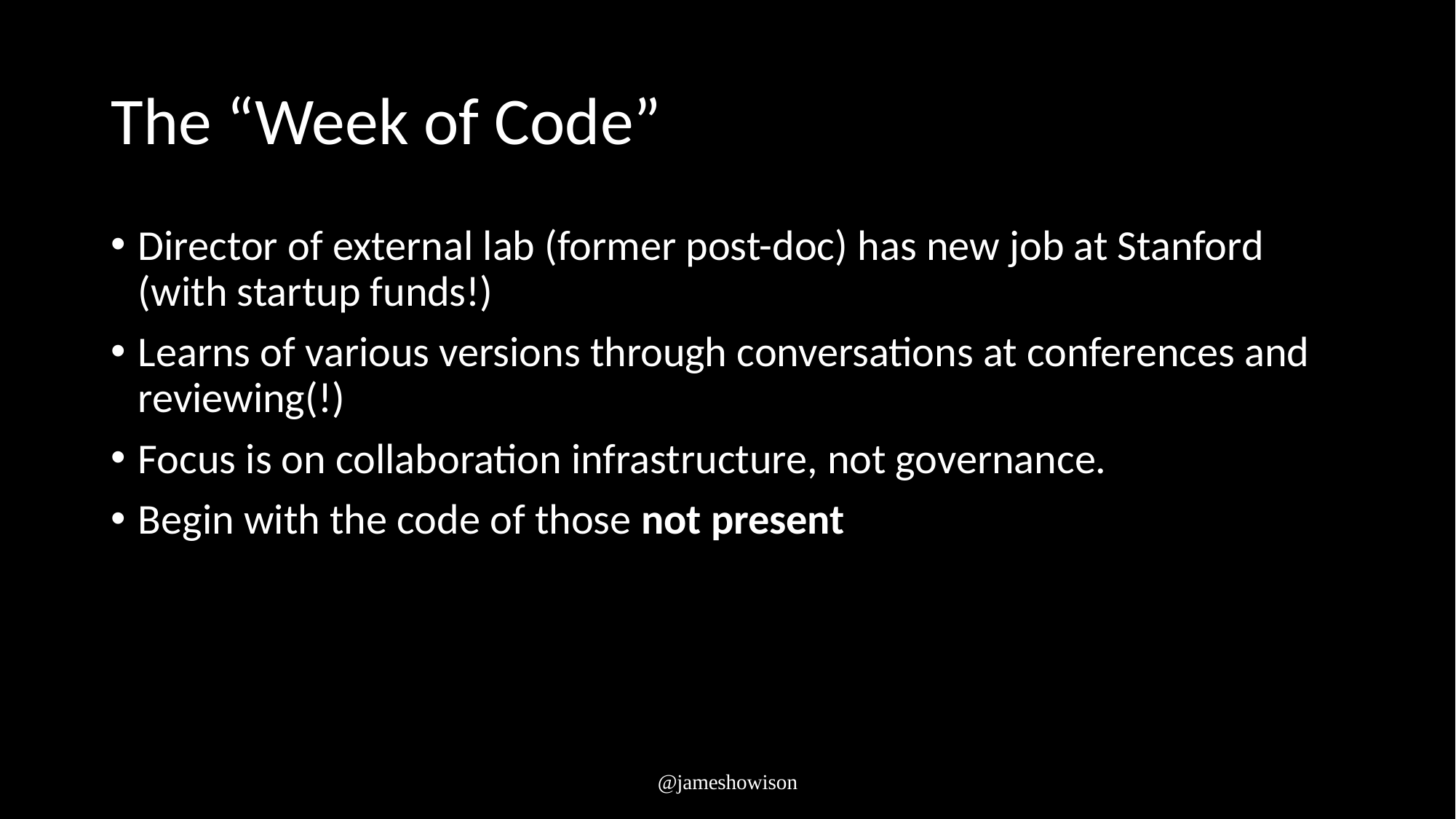

# The “Week of Code”
Director of external lab (former post-doc) has new job at Stanford (with startup funds!)
Learns of various versions through conversations at conferences and reviewing(!)
Focus is on collaboration infrastructure, not governance.
Begin with the code of those not present
@jameshowison